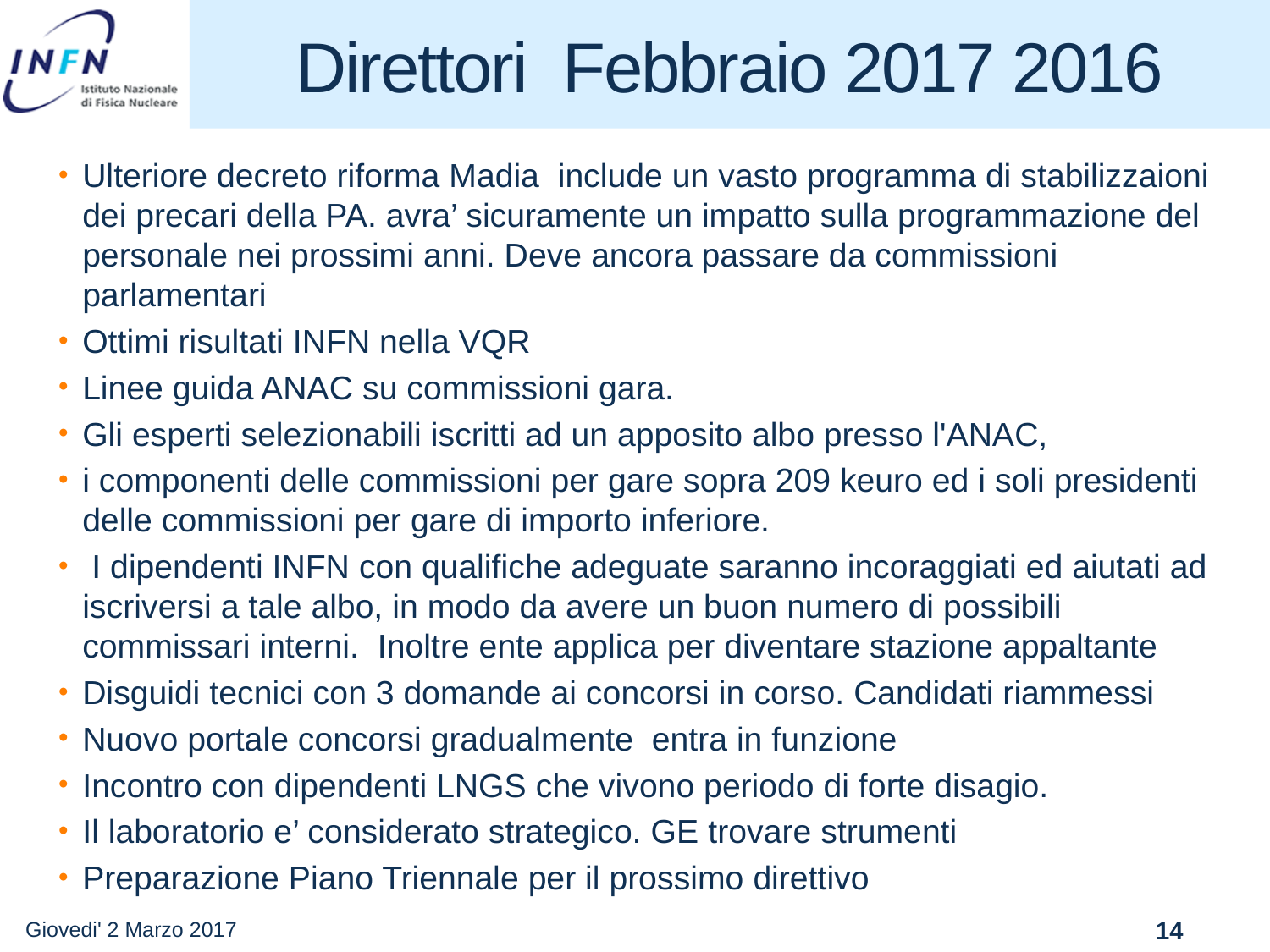

# Direttori  Febbraio 2017 2016
Ulteriore decreto riforma Madia  include un vasto programma di stabilizzaioni dei precari della PA. avra’ sicuramente un impatto sulla programmazione del personale nei prossimi anni. Deve ancora passare da commissioni parlamentari
Ottimi risultati INFN nella VQR
Linee guida ANAC su commissioni gara.
Gli esperti selezionabili iscritti ad un apposito albo presso l'ANAC,
i componenti delle commissioni per gare sopra 209 keuro ed i soli presidenti delle commissioni per gare di importo inferiore.
 I dipendenti INFN con qualifiche adeguate saranno incoraggiati ed aiutati ad iscriversi a tale albo, in modo da avere un buon numero di possibili commissari interni.  Inoltre ente applica per diventare stazione appaltante
Disguidi tecnici con 3 domande ai concorsi in corso. Candidati riammessi
Nuovo portale concorsi gradualmente  entra in funzione
Incontro con dipendenti LNGS che vivono periodo di forte disagio.
Il laboratorio e’ considerato strategico. GE trovare strumenti
Preparazione Piano Triennale per il prossimo direttivo
Giovedi' 2 Marzo 2017
14